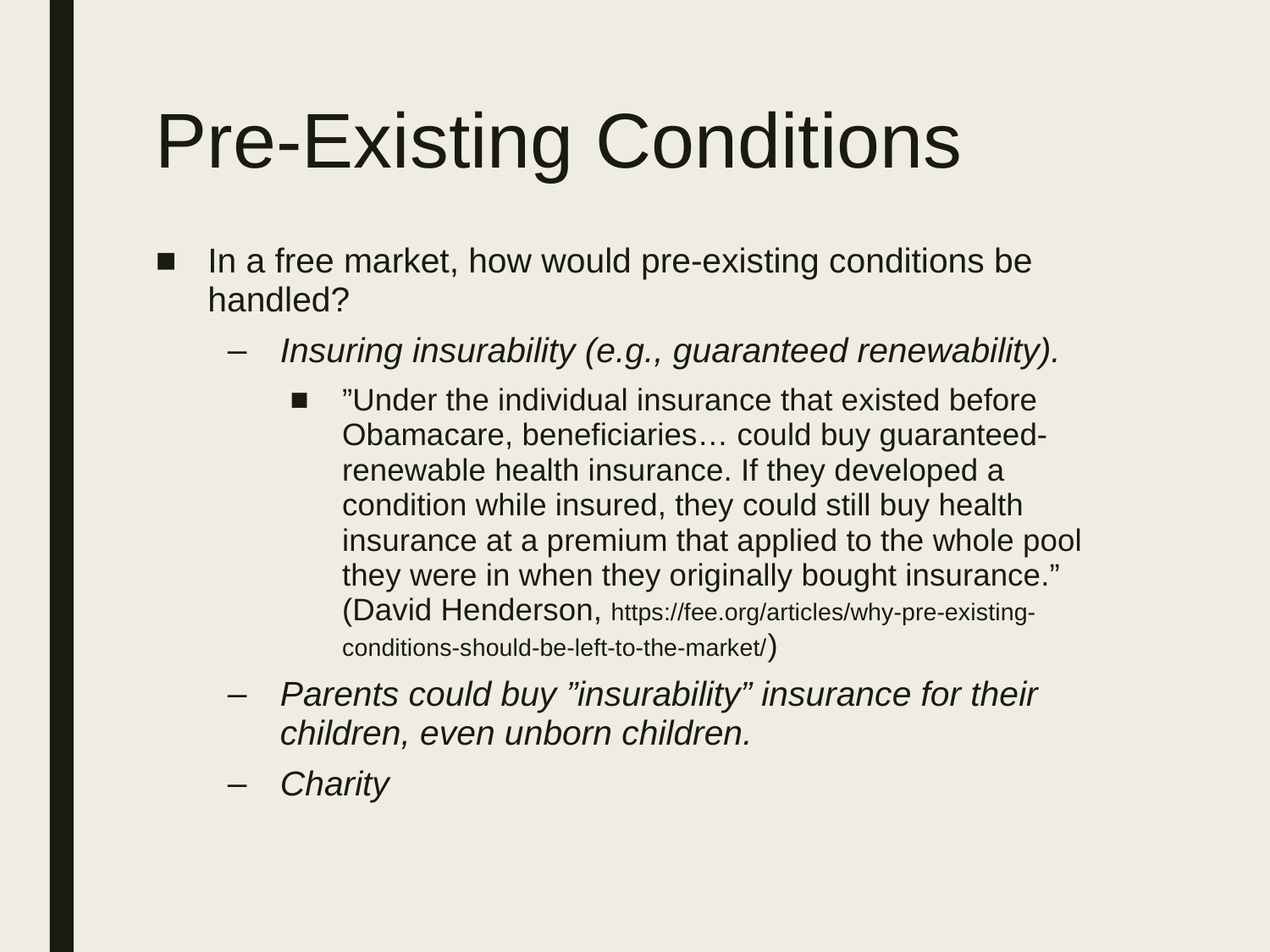

# Pre-Existing Conditions
In a free market, how would pre-existing conditions be handled?
Insuring insurability (e.g., guaranteed renewability).
”Under the individual insurance that existed before Obamacare, beneficiaries… could buy guaranteed-renewable health insurance. If they developed a condition while insured, they could still buy health insurance at a premium that applied to the whole pool they were in when they originally bought insurance.” (David Henderson, https://fee.org/articles/why-pre-existing-conditions-should-be-left-to-the-market/)
Parents could buy ”insurability” insurance for their children, even unborn children.
Charity